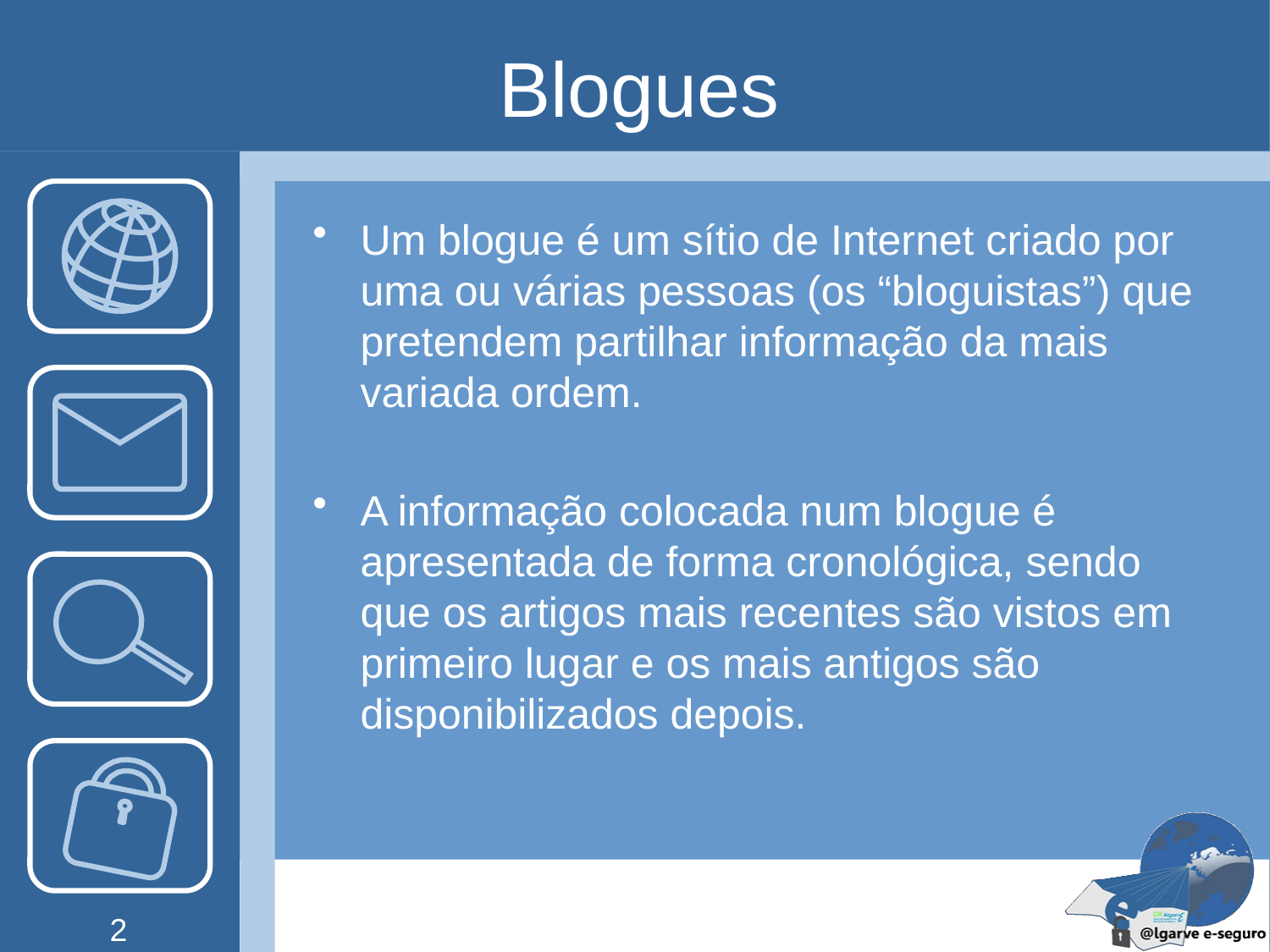

# Blogues
Um blogue é um sítio de Internet criado por uma ou várias pessoas (os “bloguistas”) que pretendem partilhar informação da mais variada ordem.

A informação colocada num blogue é apresentada de forma cronológica, sendo que os artigos mais recentes são vistos em primeiro lugar e os mais antigos são disponibilizados depois.
2